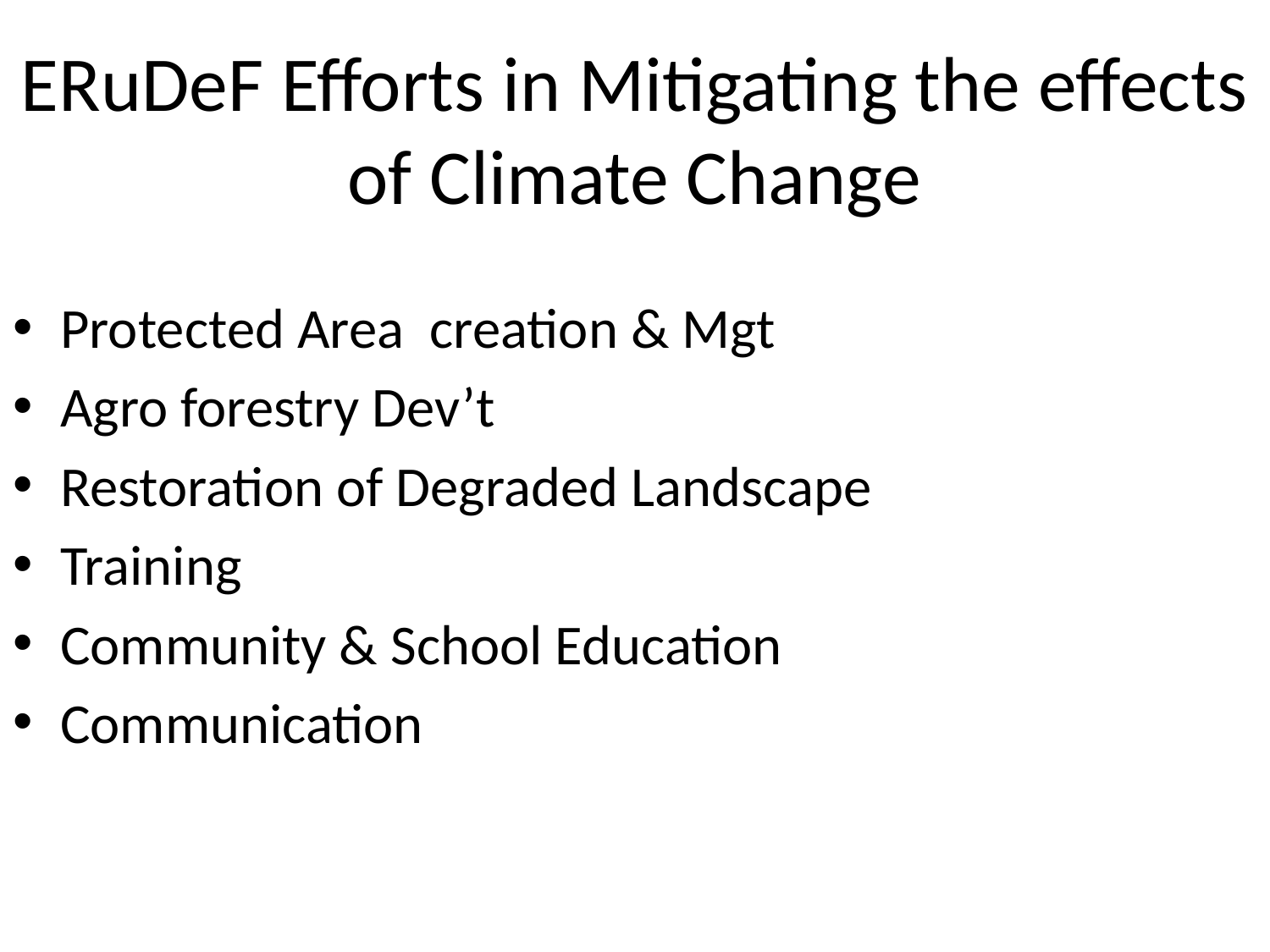

# ERuDeF Efforts in Mitigating the effects of Climate Change
Protected Area  creation & Mgt
Agro forestry Dev’t
Restoration of Degraded Landscape
Training
Community & School Education
Communication